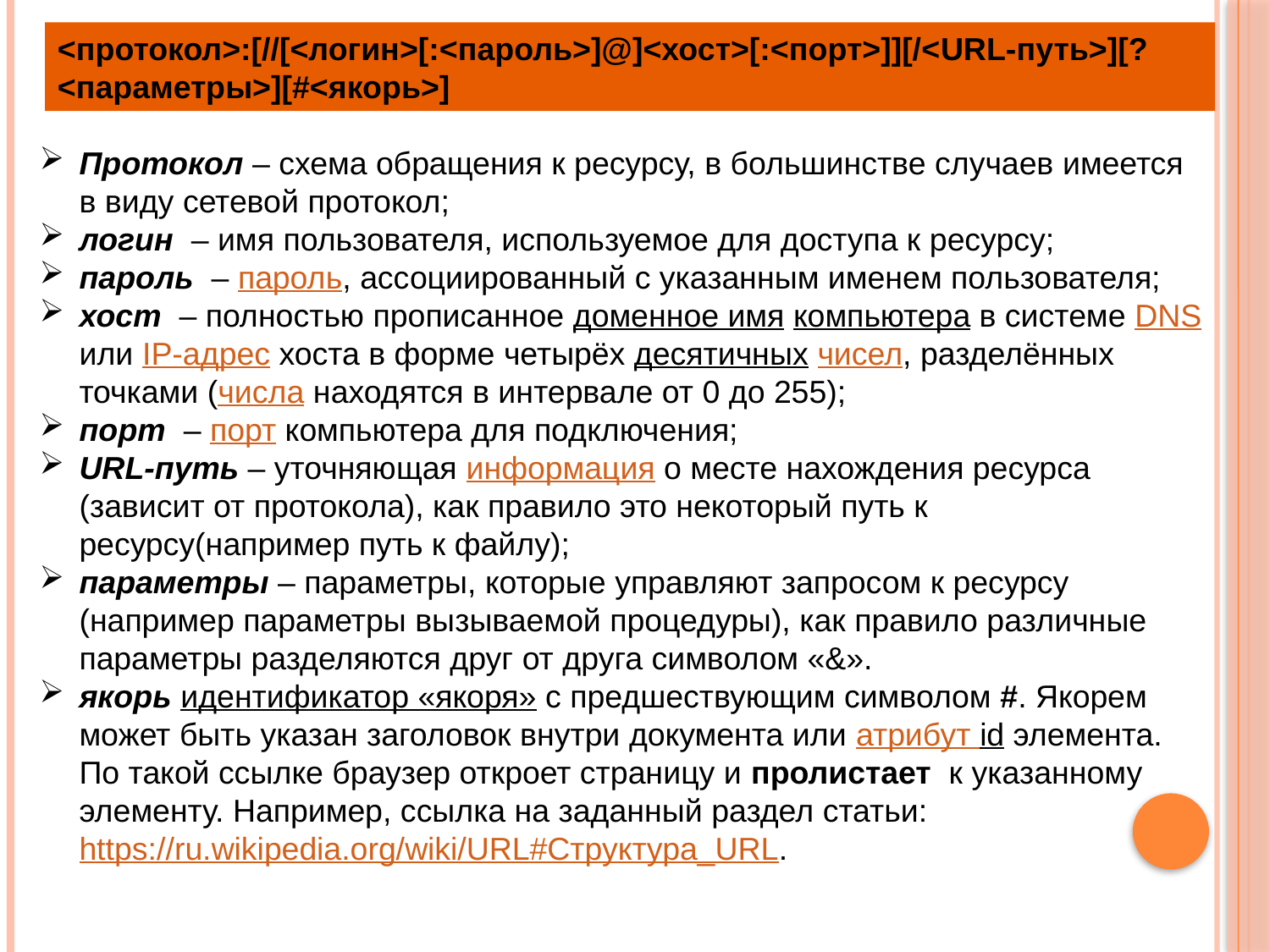

<протокол>:[//[<логин>[:<пароль>]@]<хост>[:<порт>]][/<URL‐путь>][?<параметры>][#<якорь>]
Протокол – схема обращения к ресурсу, в большинстве случаев имеется в виду сетевой протокол;
логин  – имя пользователя, используемое для доступа к ресурсу;
пароль  – пароль, ассоциированный с указанным именем пользователя;
хост  – полностью прописанное доменное имя компьютера в системе DNS или IP-адрес хоста в форме четырёх десятичных чисел, разделённых точками (числа находятся в интервале от 0 до 255);
порт  – порт компьютера для подключения;
URL-путь – уточняющая информация о месте нахождения ресурса (зависит от протокола), как правило это некоторый путь к ресурсу(например путь к файлу);
параметры – параметры, которые управляют запросом к ресурсу (например параметры вызываемой процедуры), как правило различные параметры разделяются друг от друга символом «&».
якорь идентификатор «якоря» с предшествующим символом #. Якорем может быть указан заголовок внутри документа или атрибут id элемента. По такой ссылке браузер откроет страницу и пролистает  к указанному элементу. Например, ссылка на заданный раздел статьи: https://ru.wikipedia.org/wiki/URL#Структура_URL.